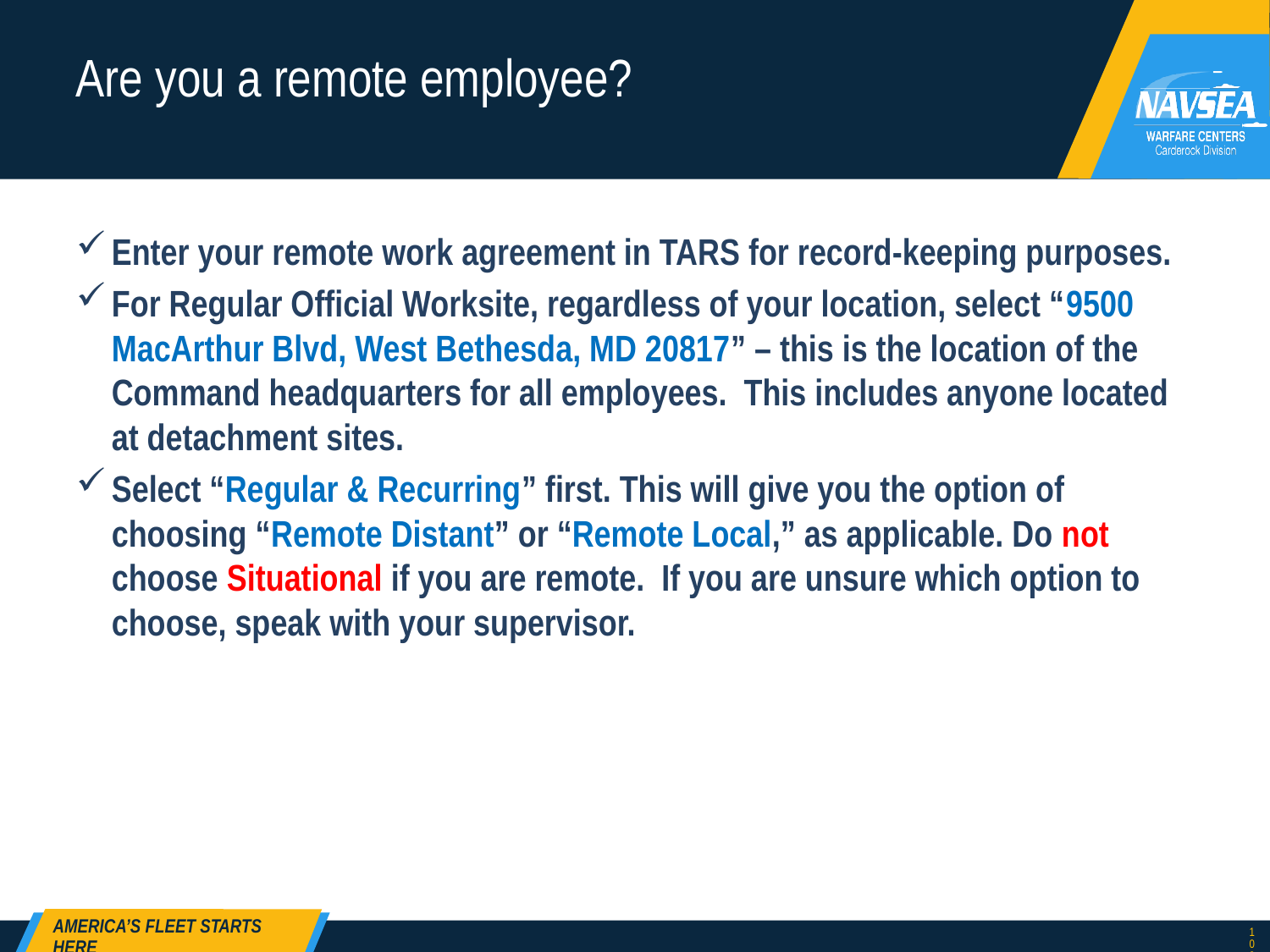

# Are you a remote employee?
Enter your remote work agreement in TARS for record-keeping purposes.
For Regular Official Worksite, regardless of your location, select “9500 MacArthur Blvd, West Bethesda, MD 20817” – this is the location of the Command headquarters for all employees.  This includes anyone located at detachment sites.
Select “Regular & Recurring” first. This will give you the option of choosing “Remote Distant” or “Remote Local,” as applicable. Do not choose Situational if you are remote.  If you are unsure which option to choose, speak with your supervisor.